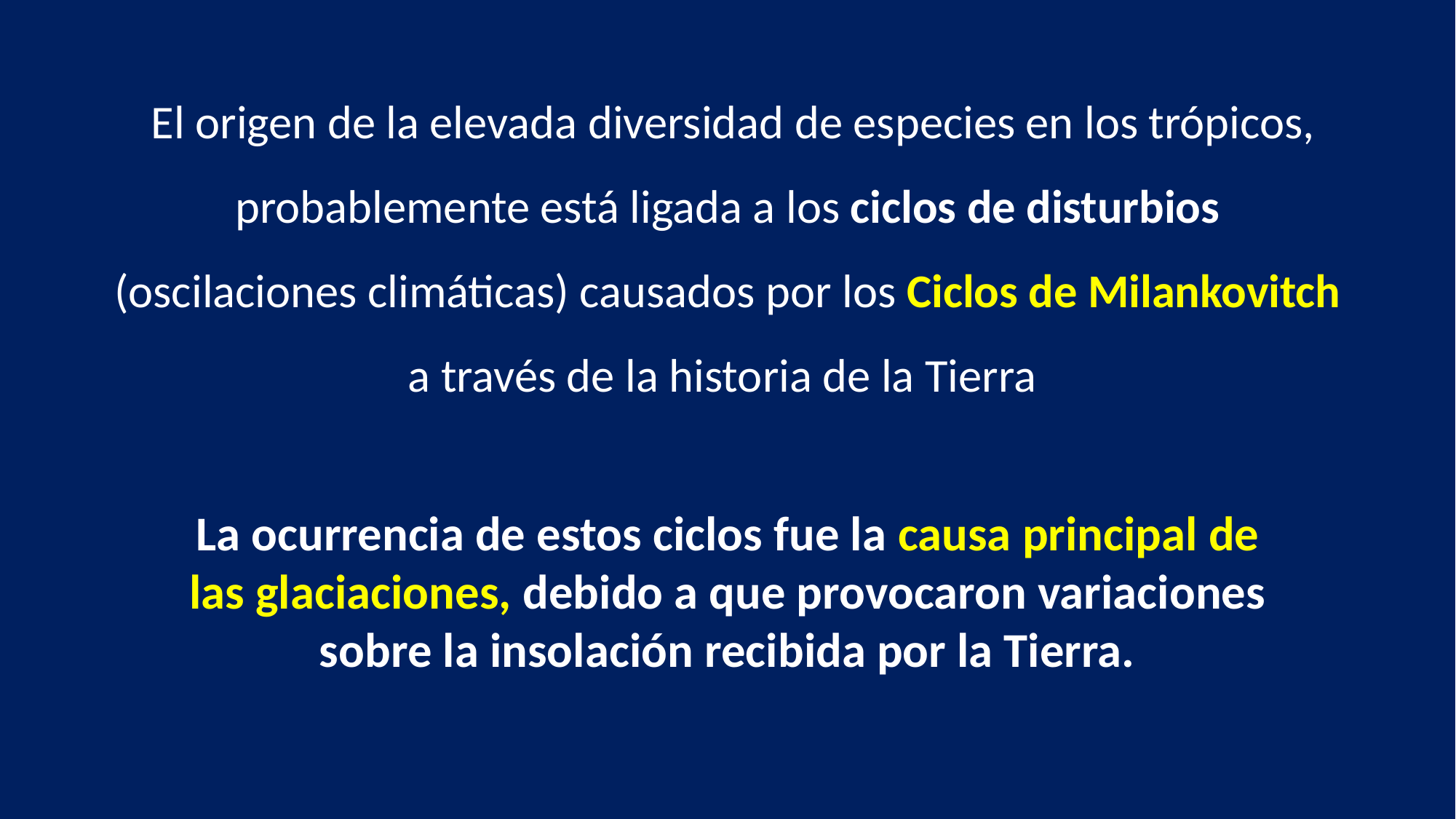

# El origen de la elevada diversidad de especies en los trópicos, probablemente está ligada a los ciclos de disturbios (oscilaciones climáticas) causados por los Ciclos de Milankovitch a través de la historia de la Tierra
La ocurrencia de estos ciclos fue la causa principal de las glaciaciones, debido a que provocaron variaciones sobre la insolación recibida por la Tierra.